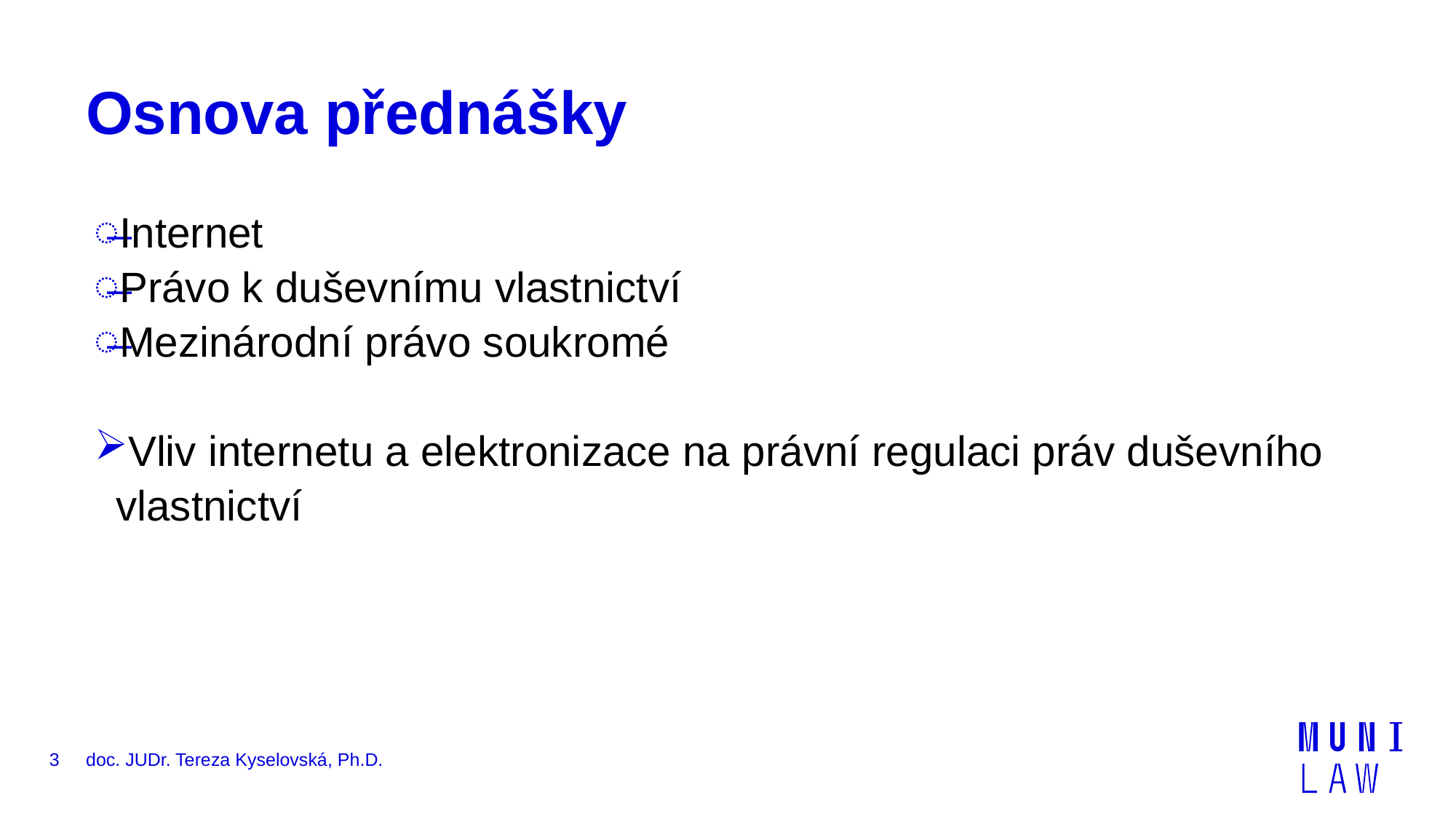

# Osnova přednášky
Internet
Právo k duševnímu vlastnictví
Mezinárodní právo soukromé

Vliv internetu a elektronizace na právní regulaci práv duševního vlastnictví
3
doc. JUDr. Tereza Kyselovská, Ph.D.